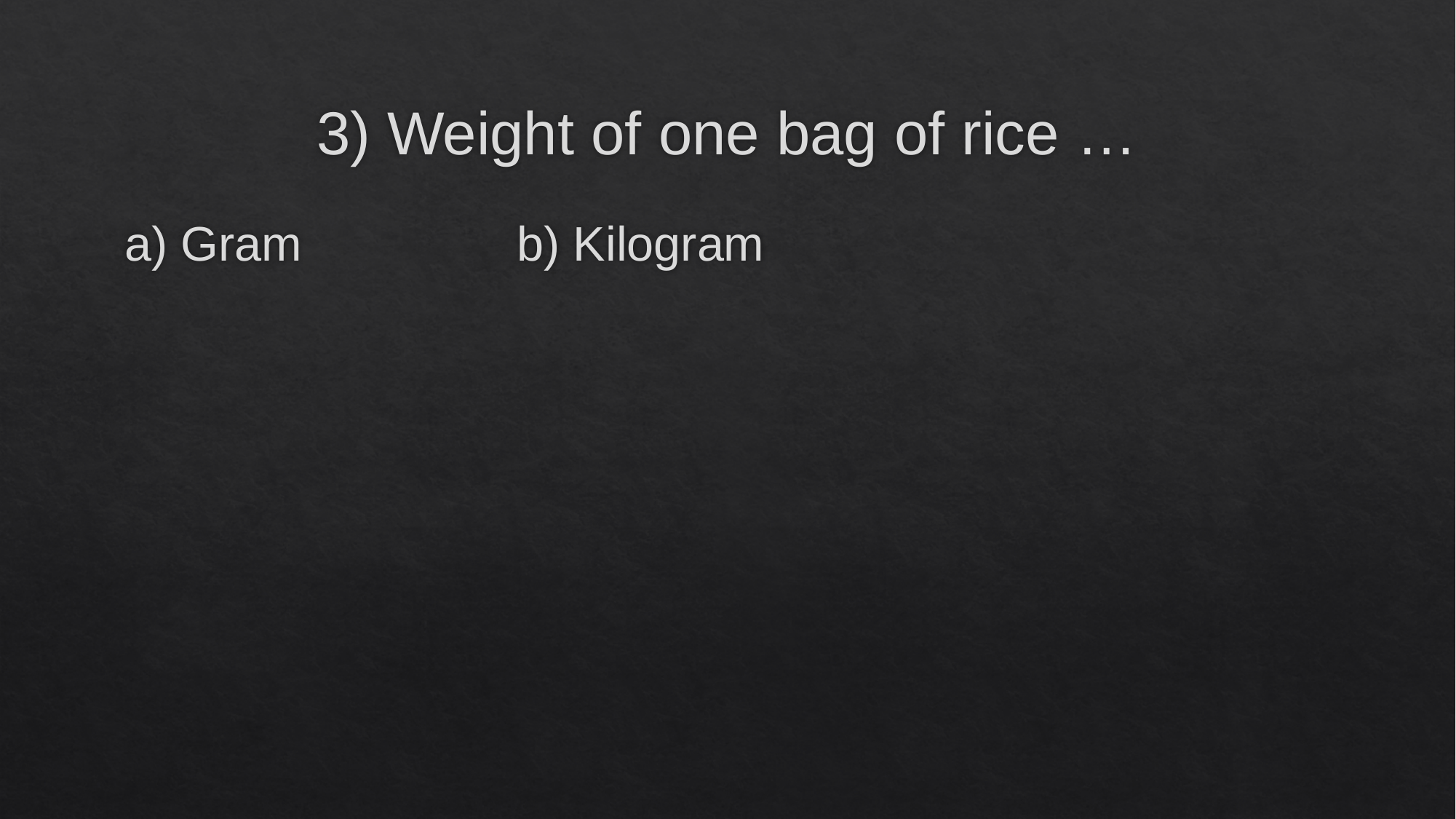

# 3) Weight of one bag of rice …
a) Gram                b) Kilogram